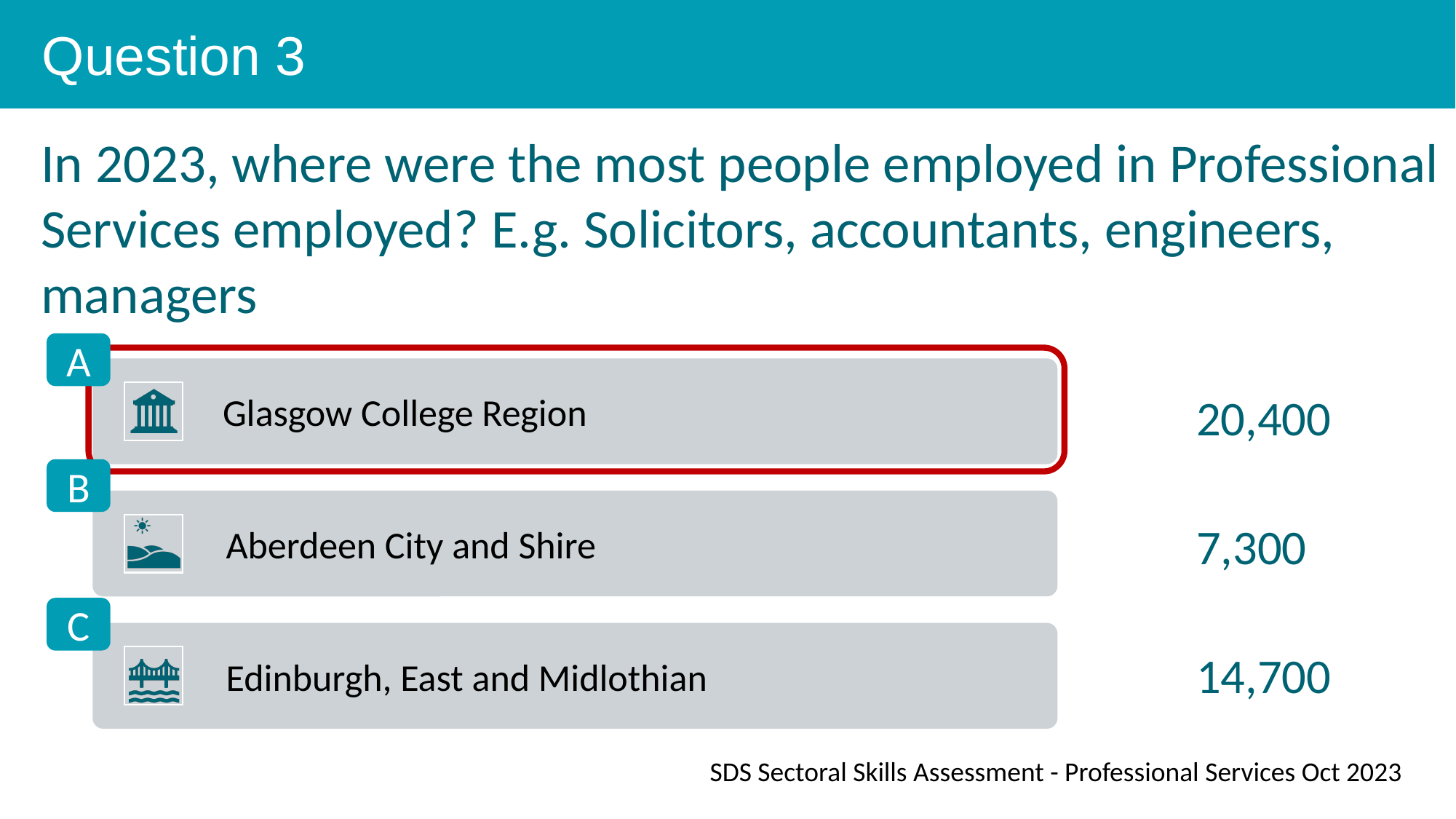

Question 3
In 2023, where were the most people employed in Professional Services employed? E.g. Solicitors, accountants, engineers, managers
A

20,400
       Glasgow College Region
Aberdeen City and Shire
Edinburgh, East and Midlothian
B
7,300
C
14,700
SDS Sectoral Skills Assessment - Professional Services Oct 2023